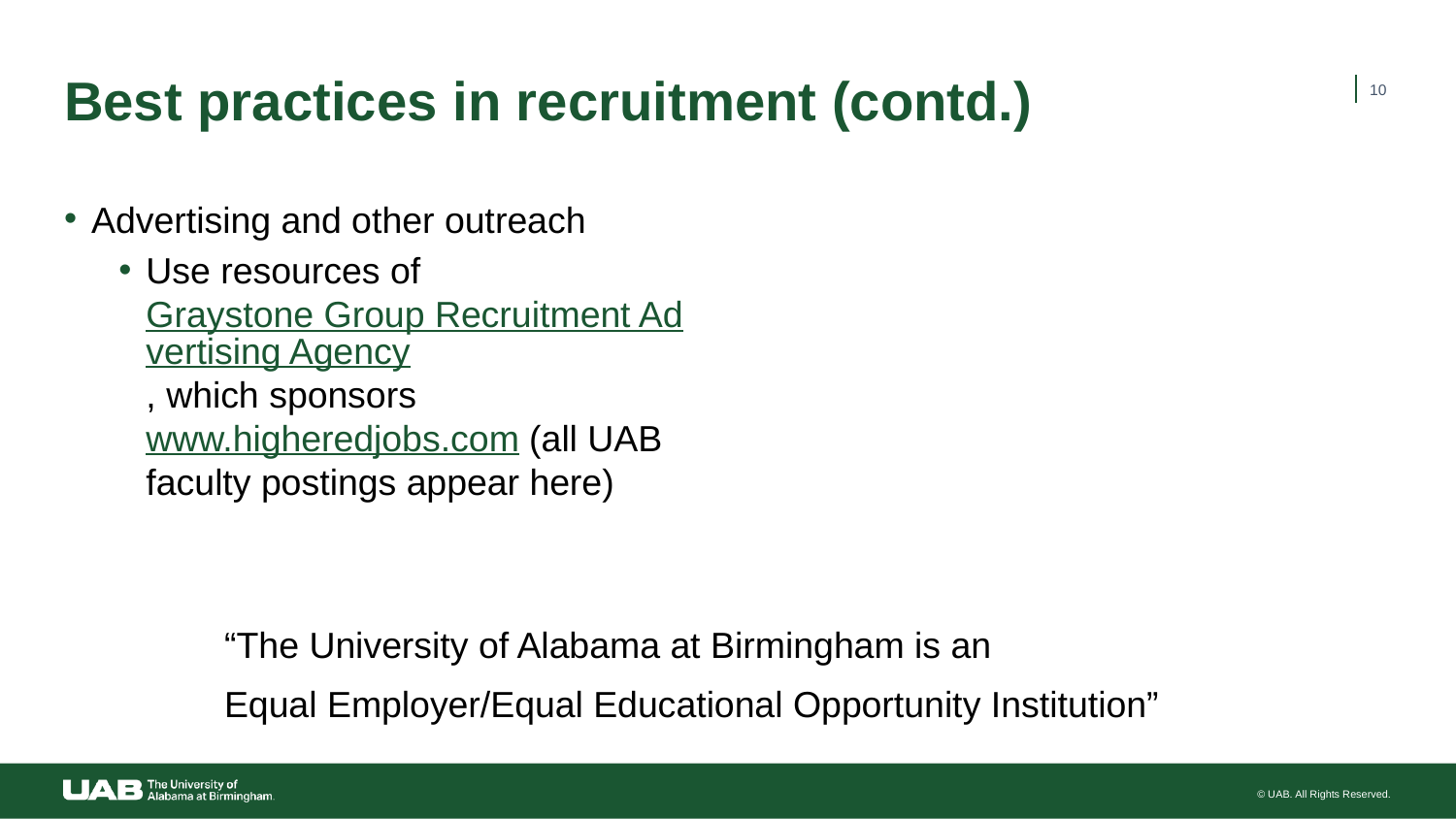

# Best practices in recruitment (contd.)
10
Advertising and other outreach
Use resources of Graystone Group Recruitment Advertising Agency, which sponsors www.higheredjobs.com (all UAB faculty postings appear here)
“The University of Alabama at Birmingham is an
Equal Employer/Equal Educational Opportunity Institution”